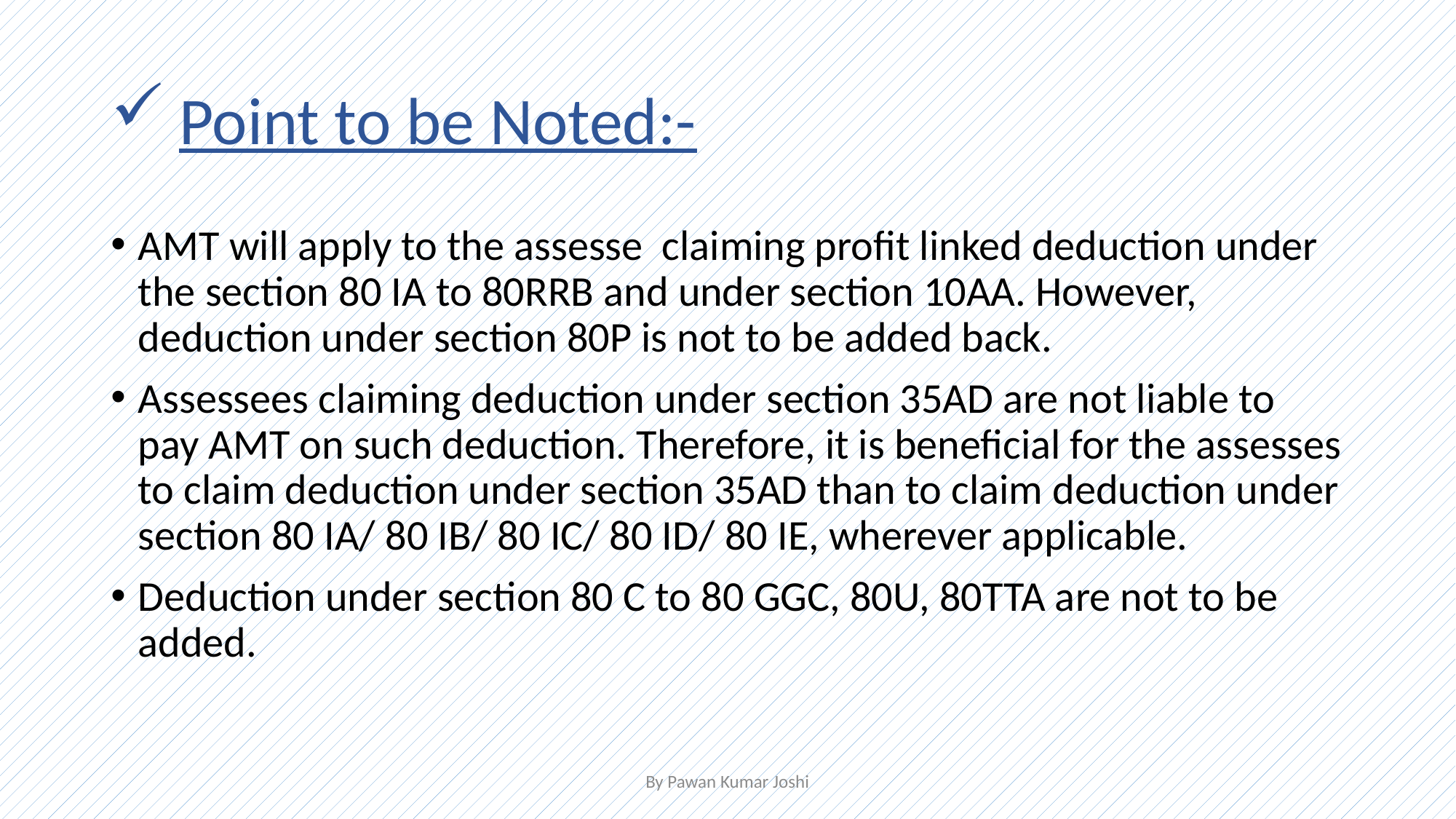

# Point to be Noted:-
AMT will apply to the assesse  claiming profit linked deduction under the section 80 IA to 80RRB and under section 10AA. However, deduction under section 80P is not to be added back.
Assessees claiming deduction under section 35AD are not liable to pay AMT on such deduction. Therefore, it is beneficial for the assesses to claim deduction under section 35AD than to claim deduction under section 80 IA/ 80 IB/ 80 IC/ 80 ID/ 80 IE, wherever applicable.
Deduction under section 80 C to 80 GGC, 80U, 80TTA are not to be added.

By Pawan Kumar Joshi